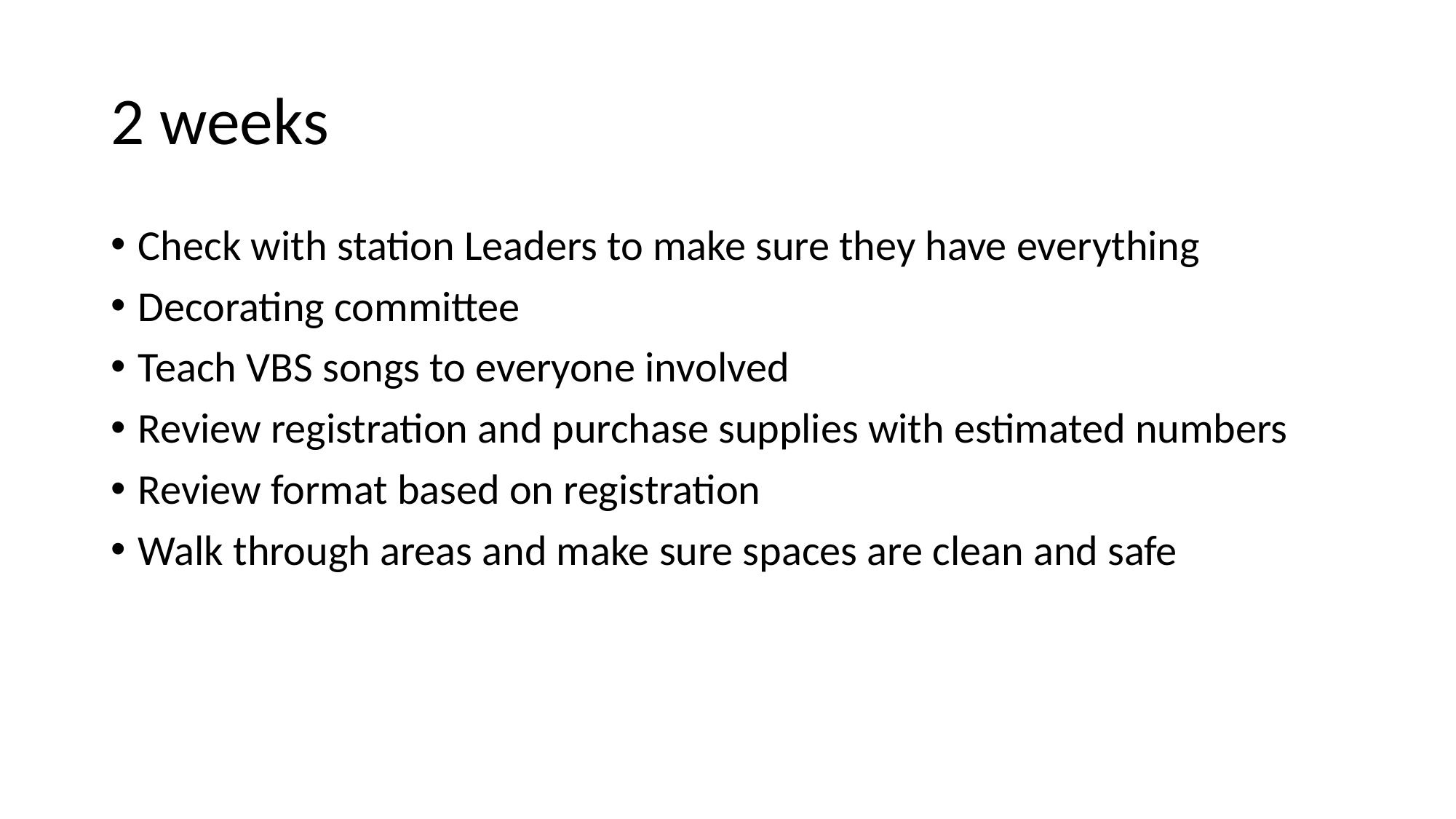

# 2 weeks
Check with station Leaders to make sure they have everything
Decorating committee
Teach VBS songs to everyone involved
Review registration and purchase supplies with estimated numbers
Review format based on registration
Walk through areas and make sure spaces are clean and safe